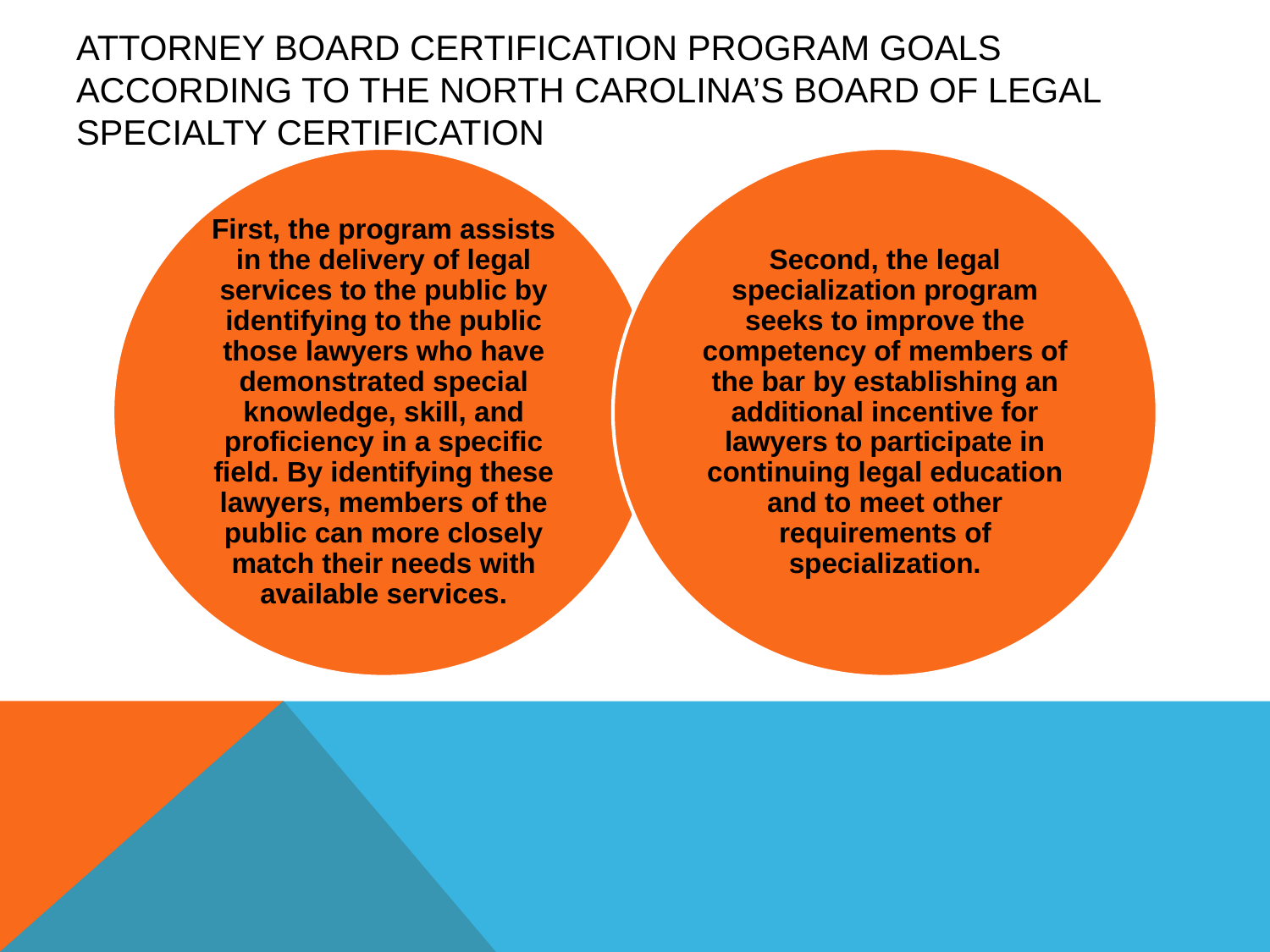

# Attorney Board Certification program goals According to the north Carolina’s Board of Legal Specialty Certification
First, the program assists in the delivery of legal services to the public by identifying to the public those lawyers who have demonstrated special knowledge, skill, and proficiency in a specific field. By identifying these lawyers, members of the public can more closely match their needs with available services.
Second, the legal specialization program seeks to improve the competency of members of the bar by establishing an additional incentive for lawyers to participate in continuing legal education and to meet other requirements of specialization.